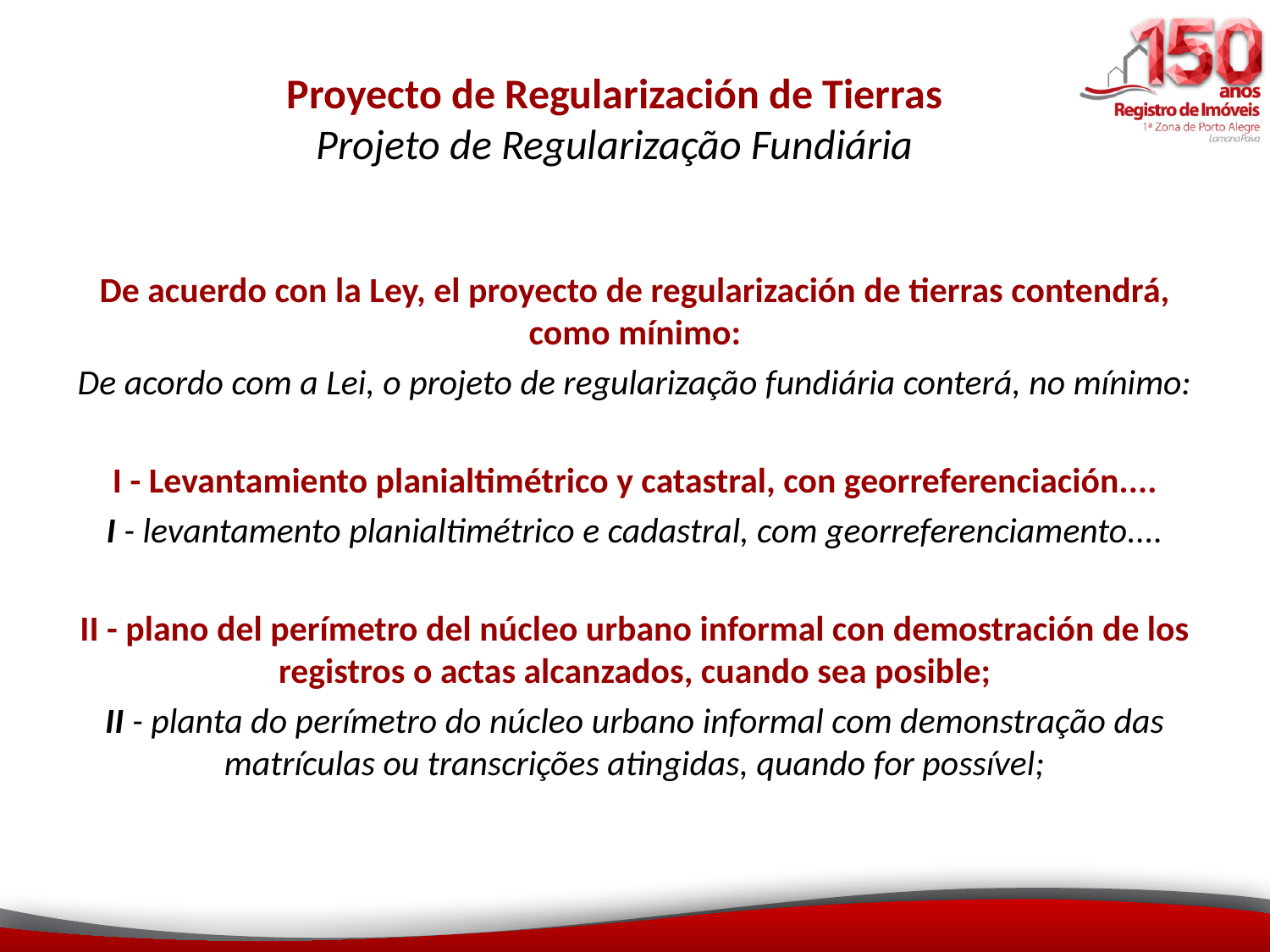

# Proyecto de Regularización de Tierras Projeto de Regularização Fundiária

De acuerdo con la Ley, el proyecto de regularización de tierras contendrá, como mínimo:
De acordo com a Lei, o projeto de regularização fundiária conterá, no mínimo:

I - Levantamiento planialtimétrico y catastral, con georreferenciación....
I - levantamento planialtimétrico e cadastral, com georreferenciamento....

II - plano del perímetro del núcleo urbano informal con demostración de los registros o actas alcanzados, cuando sea posible;
II - planta do perímetro do núcleo urbano informal com demonstração das matrículas ou transcrições atingidas, quando for possível;